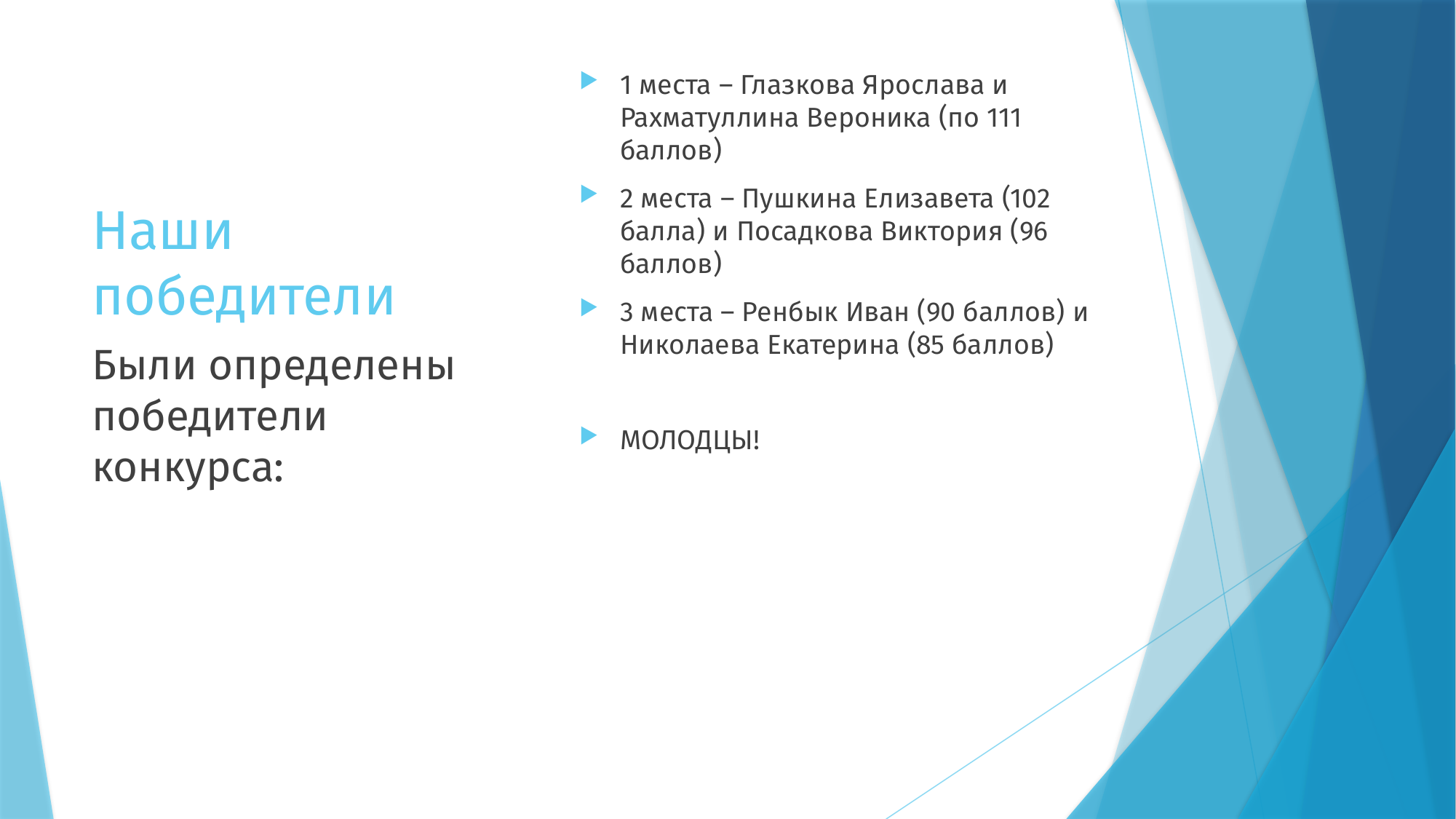

1 места – Глазкова Ярослава и Рахматуллина Вероника (по 111 баллов)
2 места – Пушкина Елизавета (102 балла) и Посадкова Виктория (96 баллов)
3 места – Ренбык Иван (90 баллов) и Николаева Екатерина (85 баллов)

МОЛОДЦЫ!
# Наши победители
Были определены победители конкурса: